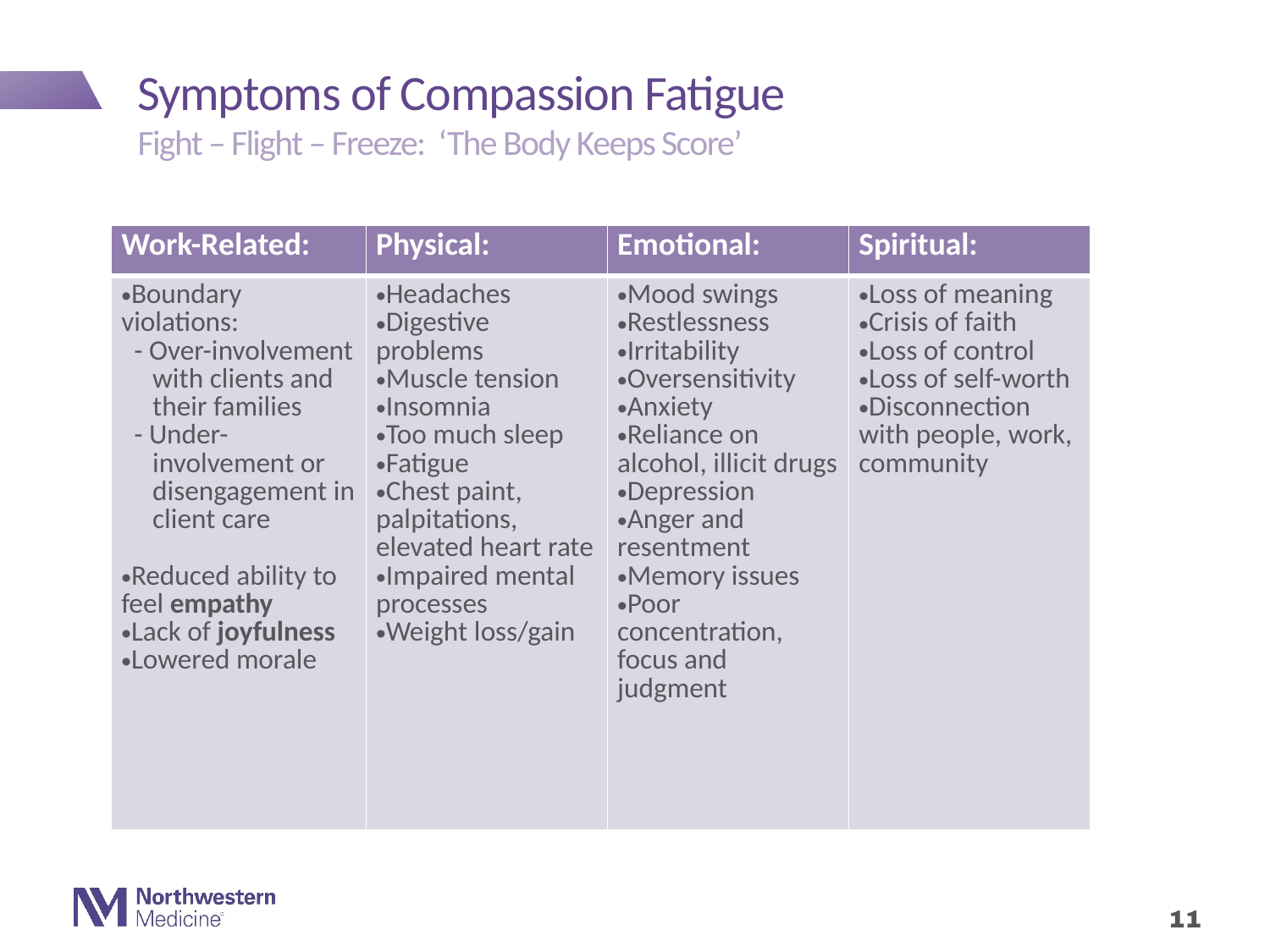

# Symptoms of Compassion Fatigue
Fight – Flight – Freeze:  ‘The Body Keeps Score’
| Work-Related: | Physical: | Emotional: | Spiritual: |
| --- | --- | --- | --- |
| Boundary violations: - Over-involvement with clients and their families - Under-involvement or disengagement in client care Reduced ability to feel empathy Lack of joyfulness Lowered morale | Headaches Digestive problems Muscle tension Insomnia Too much sleep Fatigue Chest paint, palpitations, elevated heart rate Impaired mental processes Weight loss/gain | Mood swings Restlessness Irritability Oversensitivity Anxiety Reliance on alcohol, illicit drugs Depression Anger and resentment Memory issues Poor concentration, focus and judgment | Loss of meaning Crisis of faith Loss of control Loss of self-worth Disconnection with people, work, community |
11